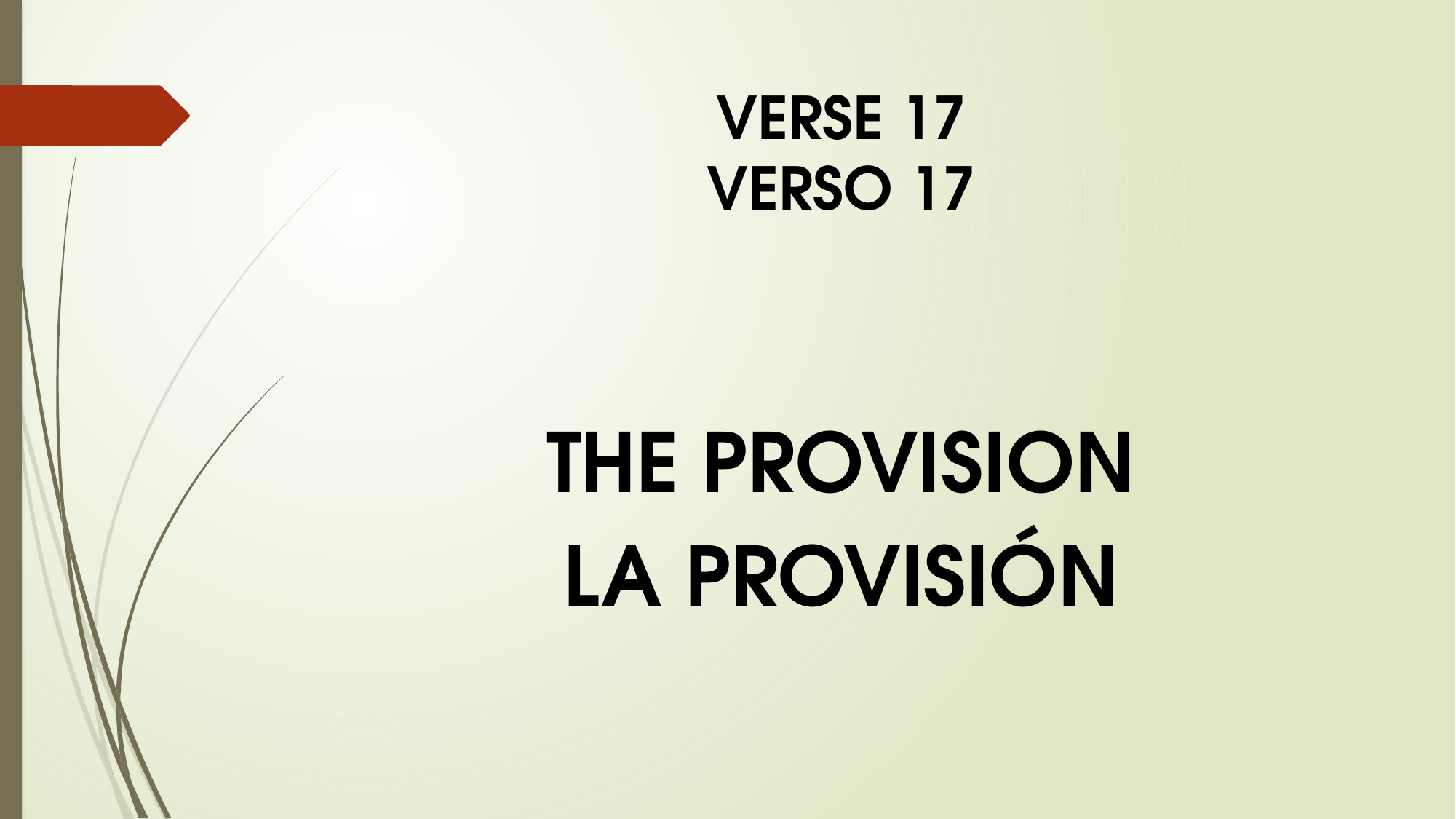

# VERSE 17 VERSO 17

THE PROVISION
LA PROVISIÓN